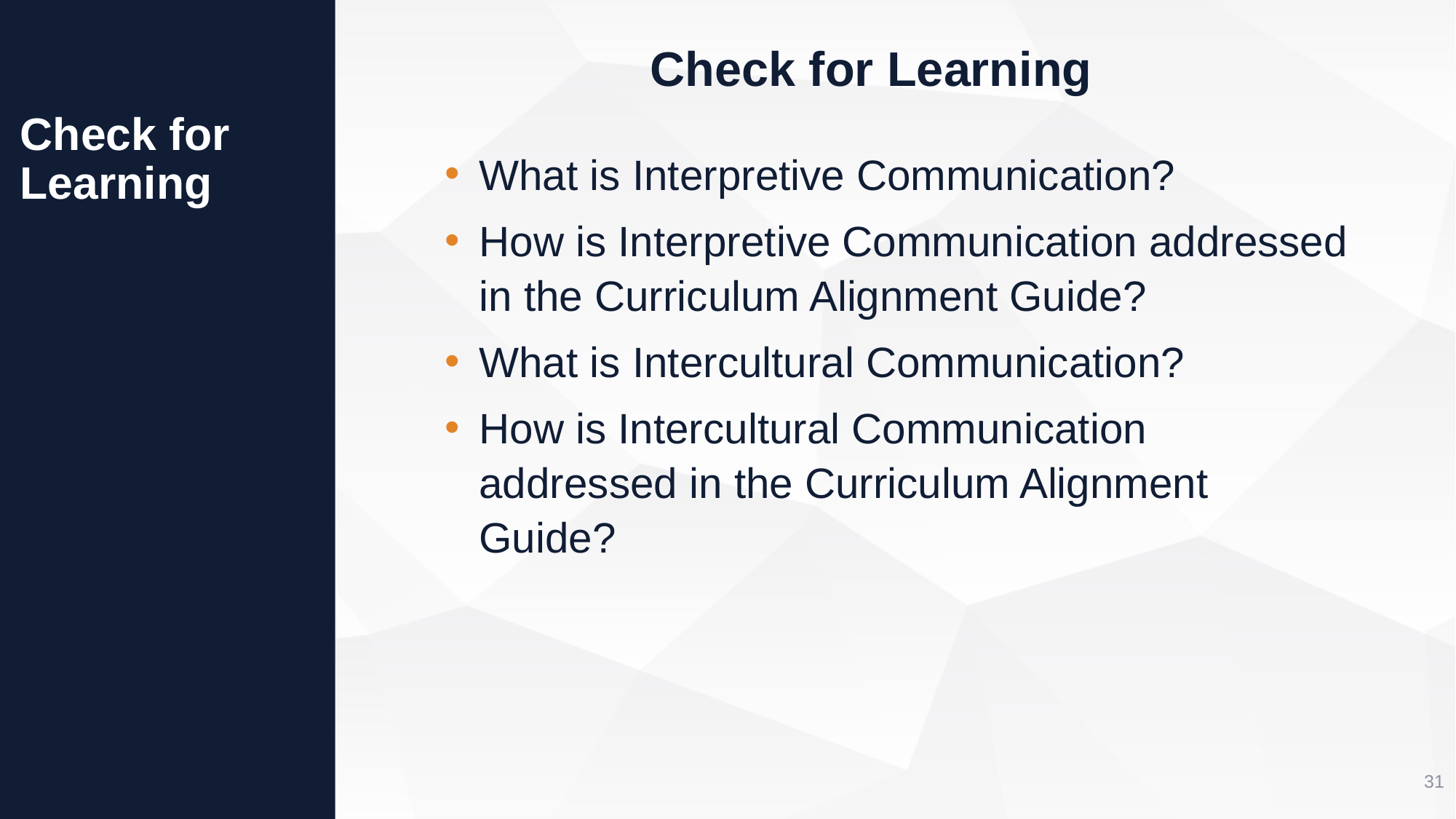

Check for Learning
Check for Learning
What is Interpretive Communication?
How is Interpretive Communication addressed in the Curriculum Alignment Guide?
What is Intercultural Communication?
How is Intercultural Communication addressed in the Curriculum Alignment Guide?
31